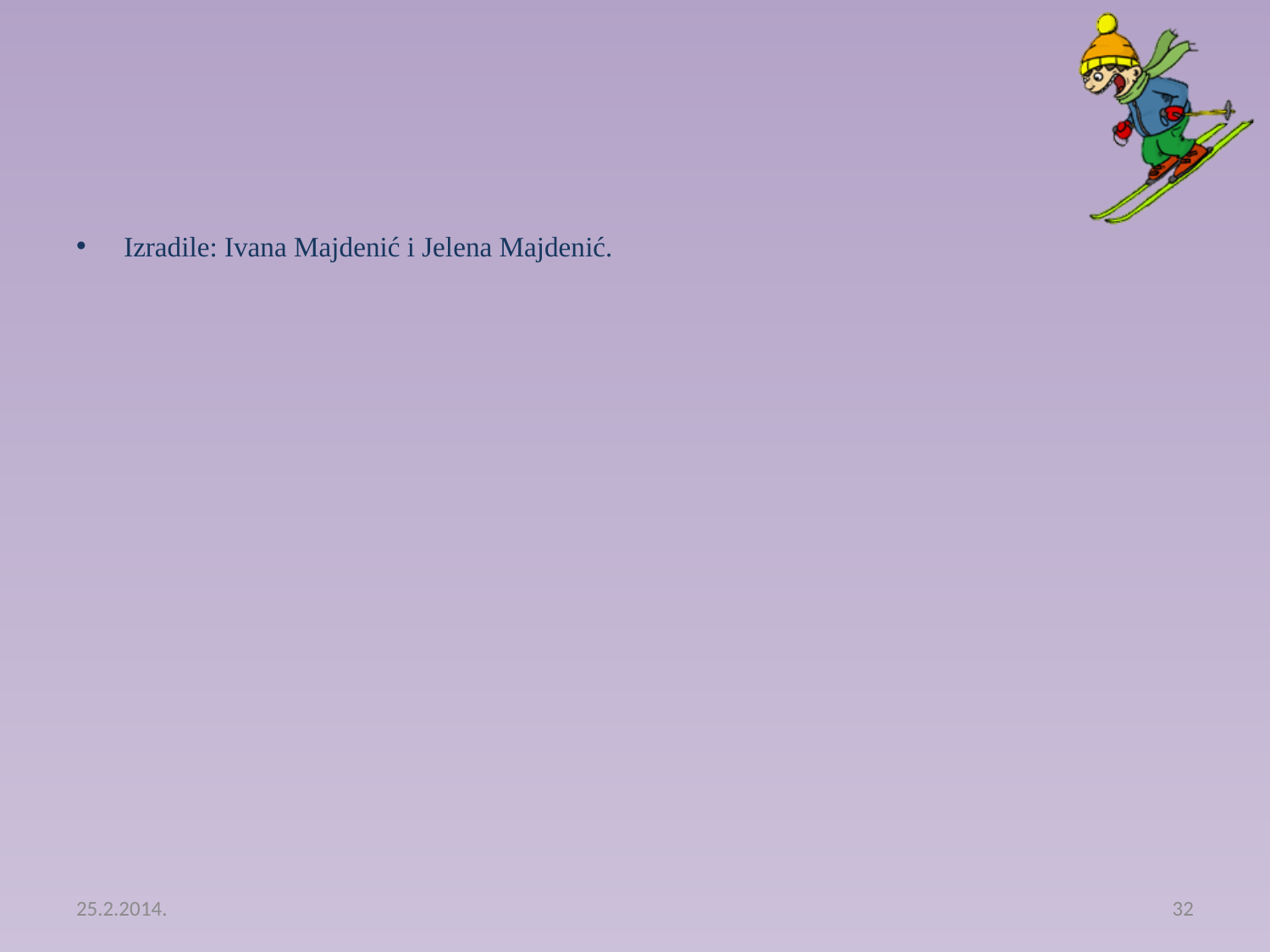

Izradile: Ivana Majdenić i Jelena Majdenić.
25.2.2014.
32